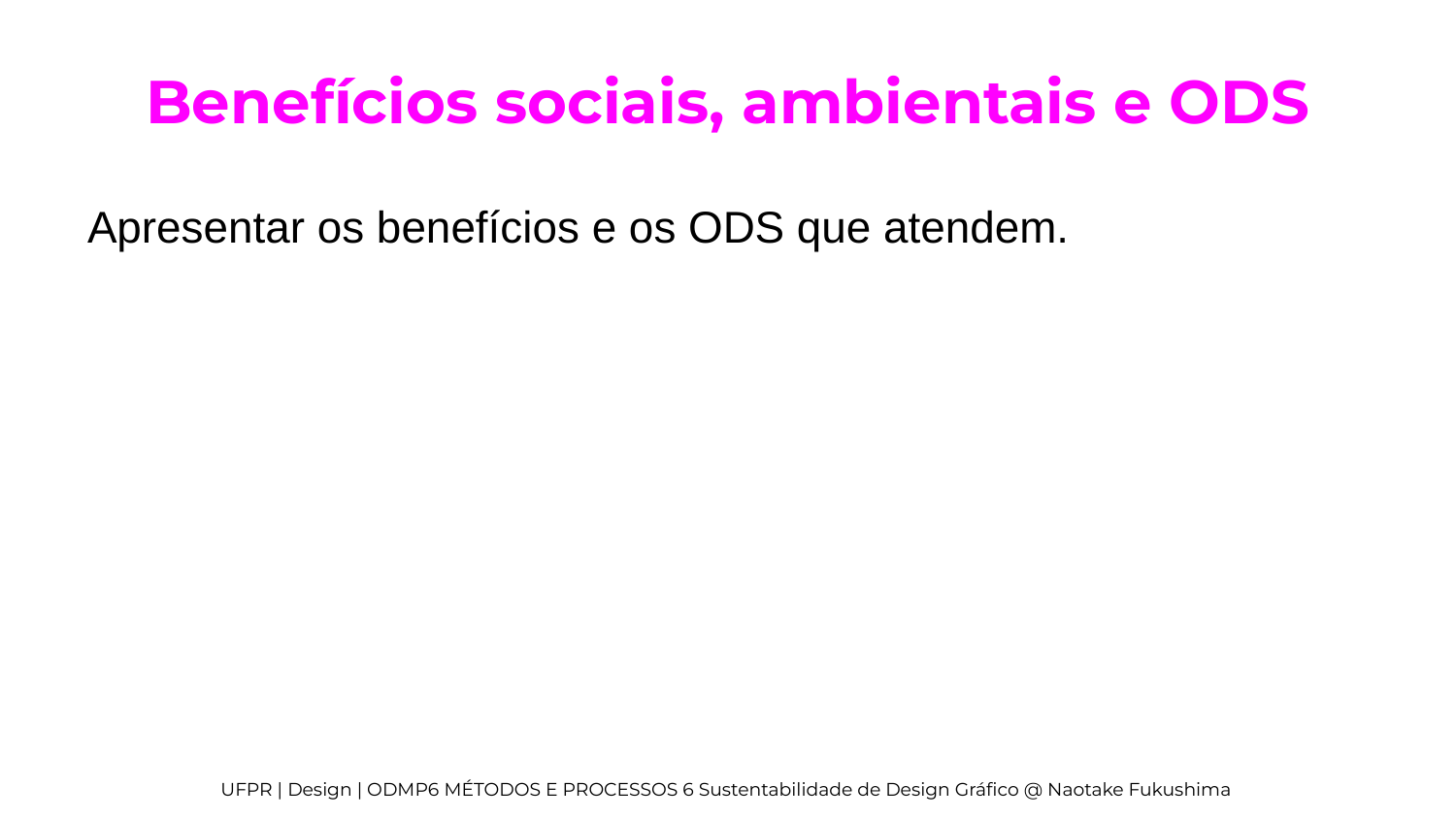

# Benefícios sociais, ambientais e ODS
Apresentar os benefícios e os ODS que atendem.